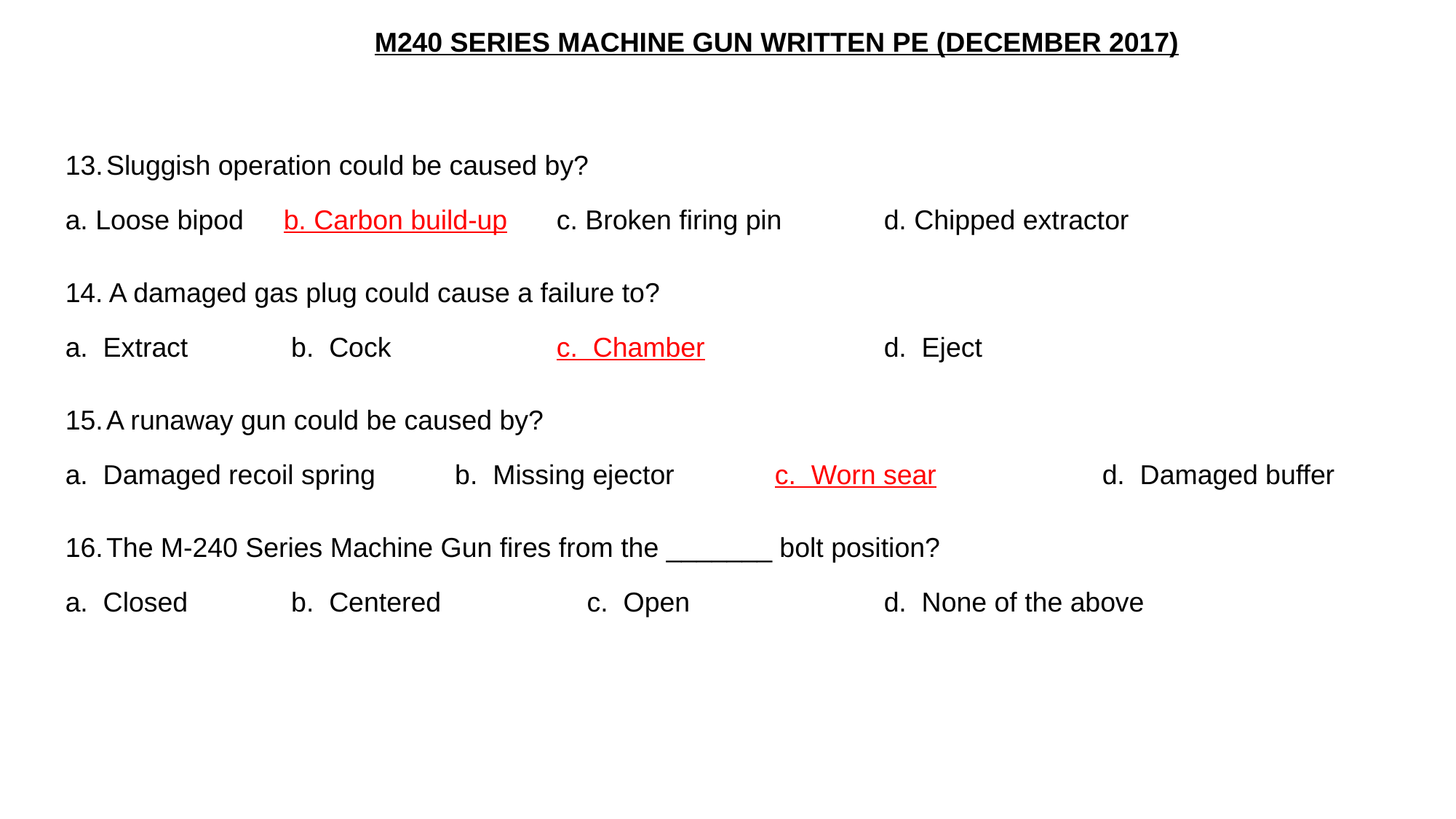

M240 SERIES MACHINE GUN WRITTEN PE (DECEMBER 2017)
Sluggish operation could be caused by?

	a. Loose bipod	b. Carbon build-up	c. Broken firing pin	d. Chipped extractor

14. A damaged gas plug could cause a failure to?

	a.  Extract		 b.  Cock 			c.  Chamber		d.  Eject

A runaway gun could be caused by?

	a.  Damaged recoil spring		 b.  Missing ejector 	c.  Worn sear		d.  Damaged buffer

The M-240 Series Machine Gun fires from the _______ bolt position?

	a.  Closed		 b.  Centered 		    c.  Open		d.  None of the above